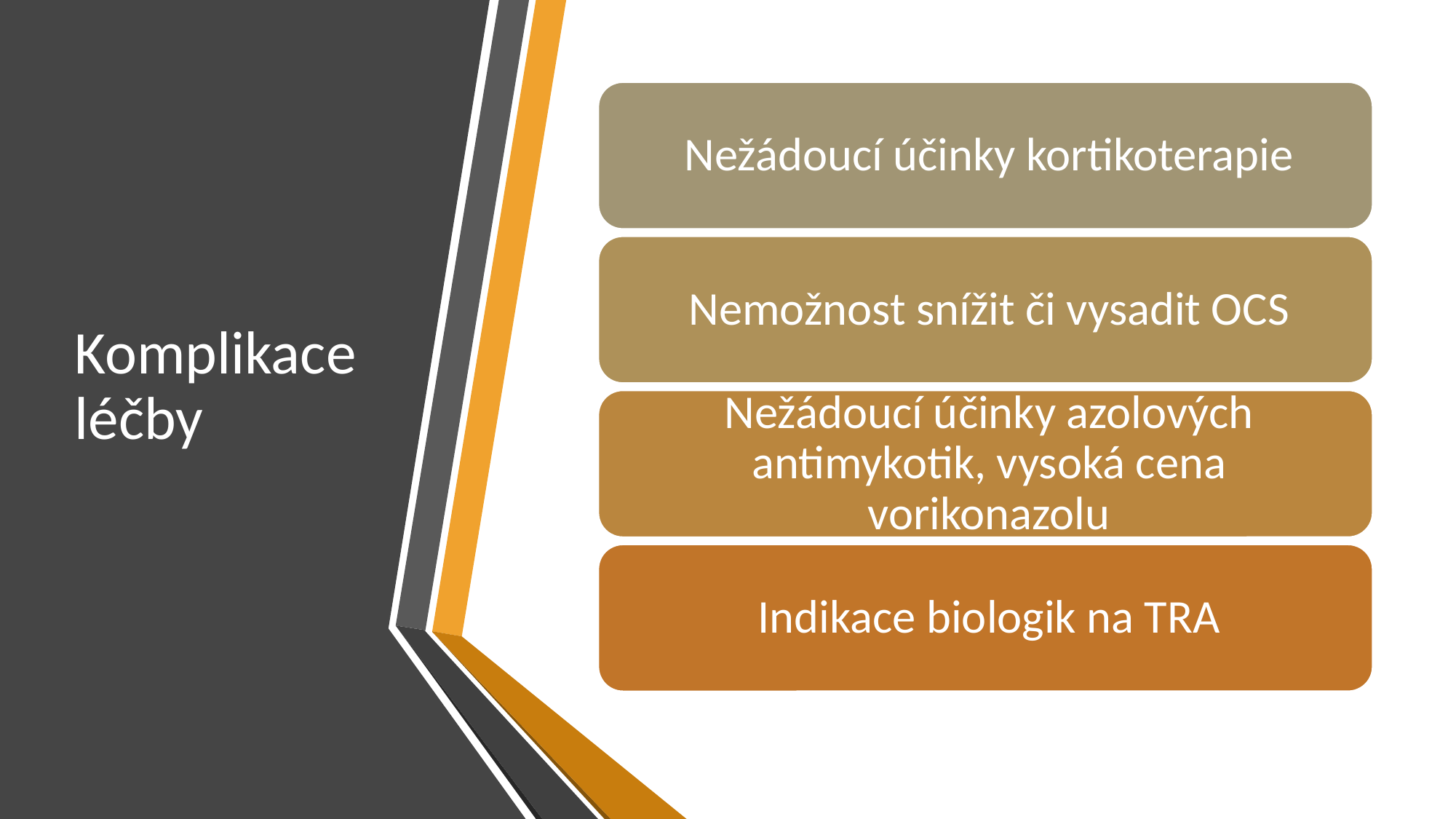

# Komplikace léčby
Nežádoucí účinky kortikoterapie
Nemožnost snížit či vysadit OCS
Nežádoucí účinky azolových antimykotik, vysoká cena vorikonazolu
Indikace biologik na TRA